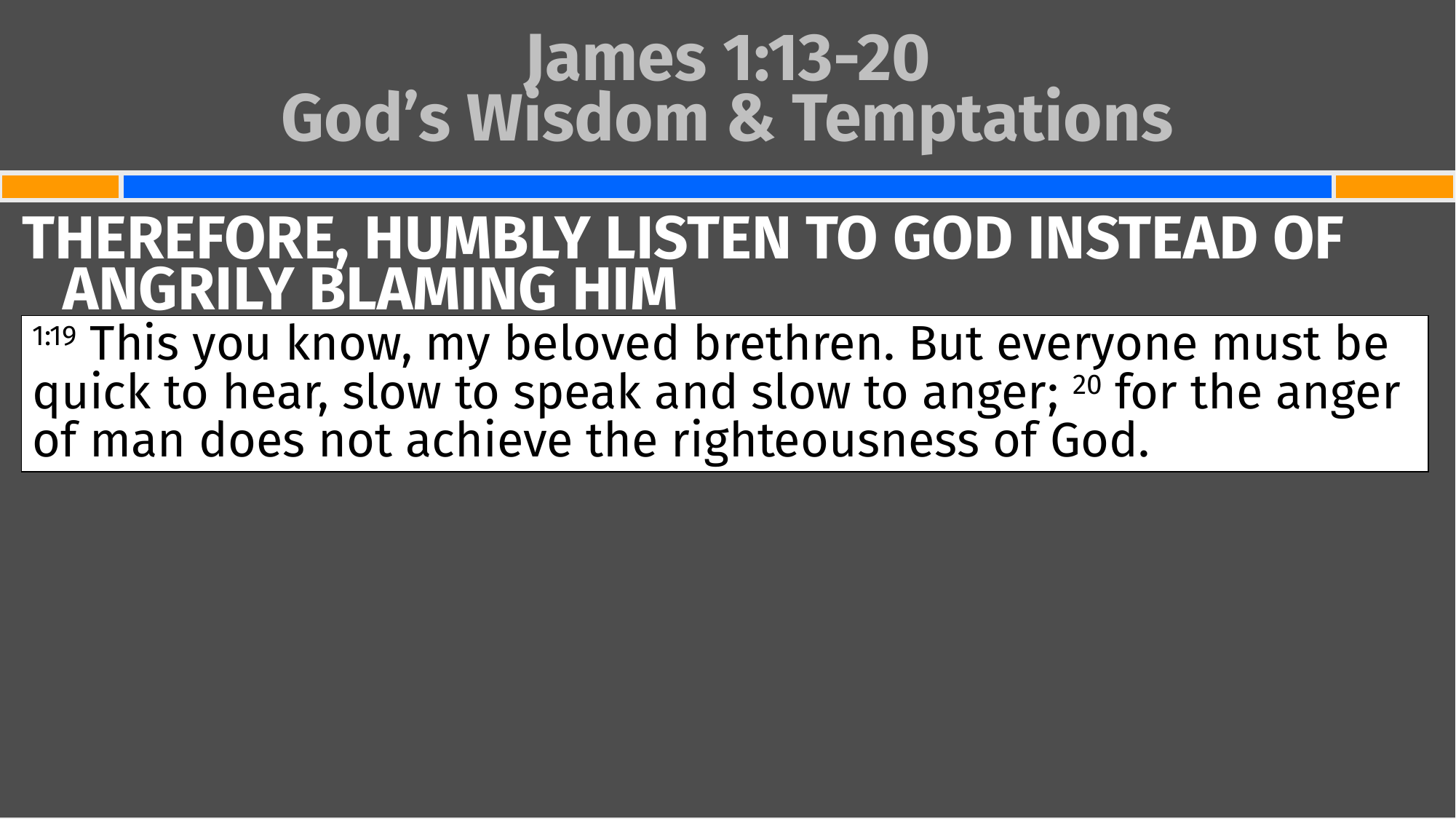

# James 1:13-20 God’s Wisdom & Temptations

THEREFORE, HUMBLY LISTEN TO GOD INSTEAD OF ANGRILY BLAMING HIM
1:19 This you know, my beloved brethren. But everyone must be quick to hear, slow to speak and slow to anger; 20 for the anger of man does not achieve the righteousness of God.